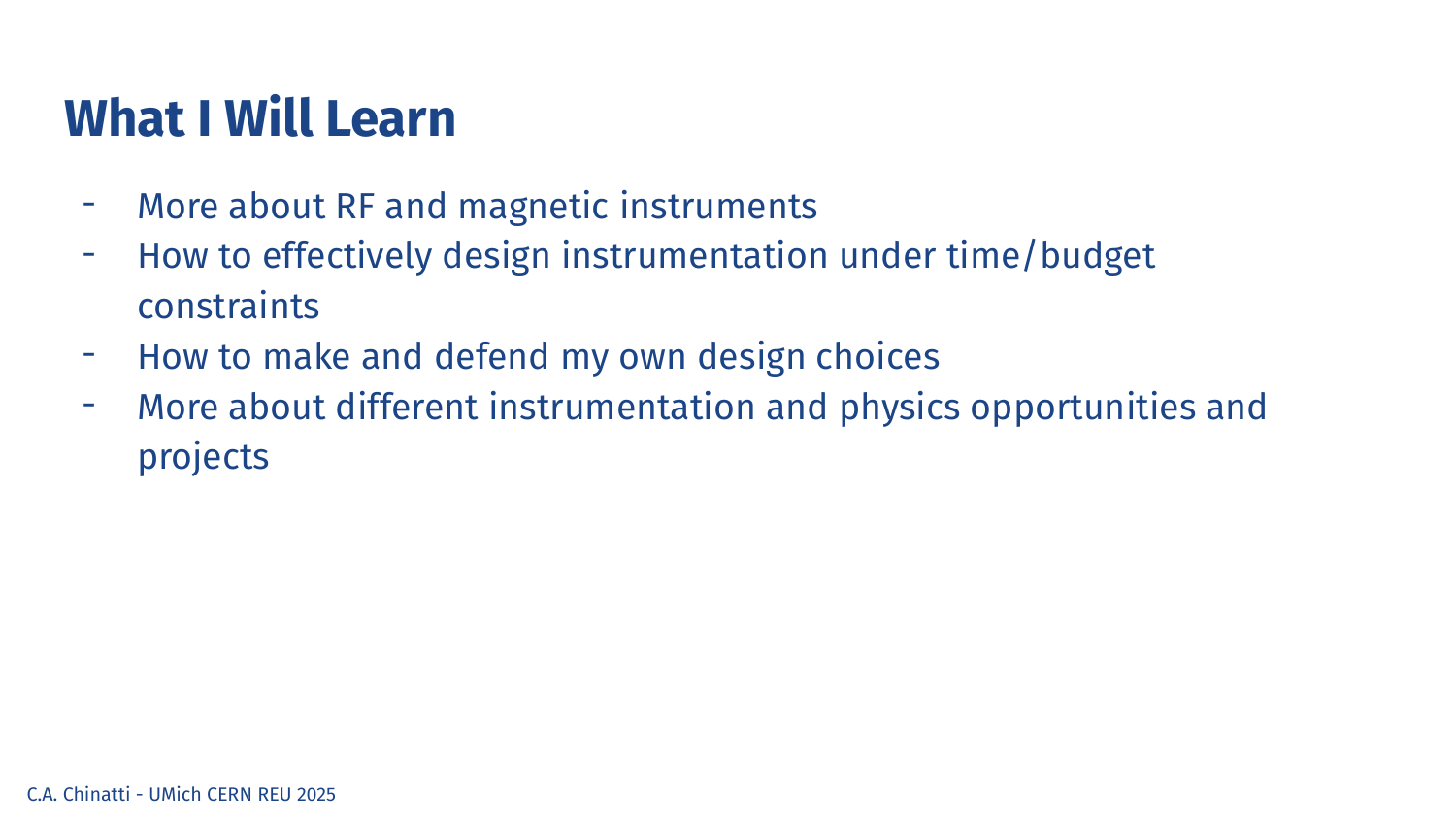

# What I Will Learn
More about RF and magnetic instruments
How to effectively design instrumentation under time/budget constraints
How to make and defend my own design choices
More about different instrumentation and physics opportunities and projects
C.A. Chinatti - UMich CERN REU 2025